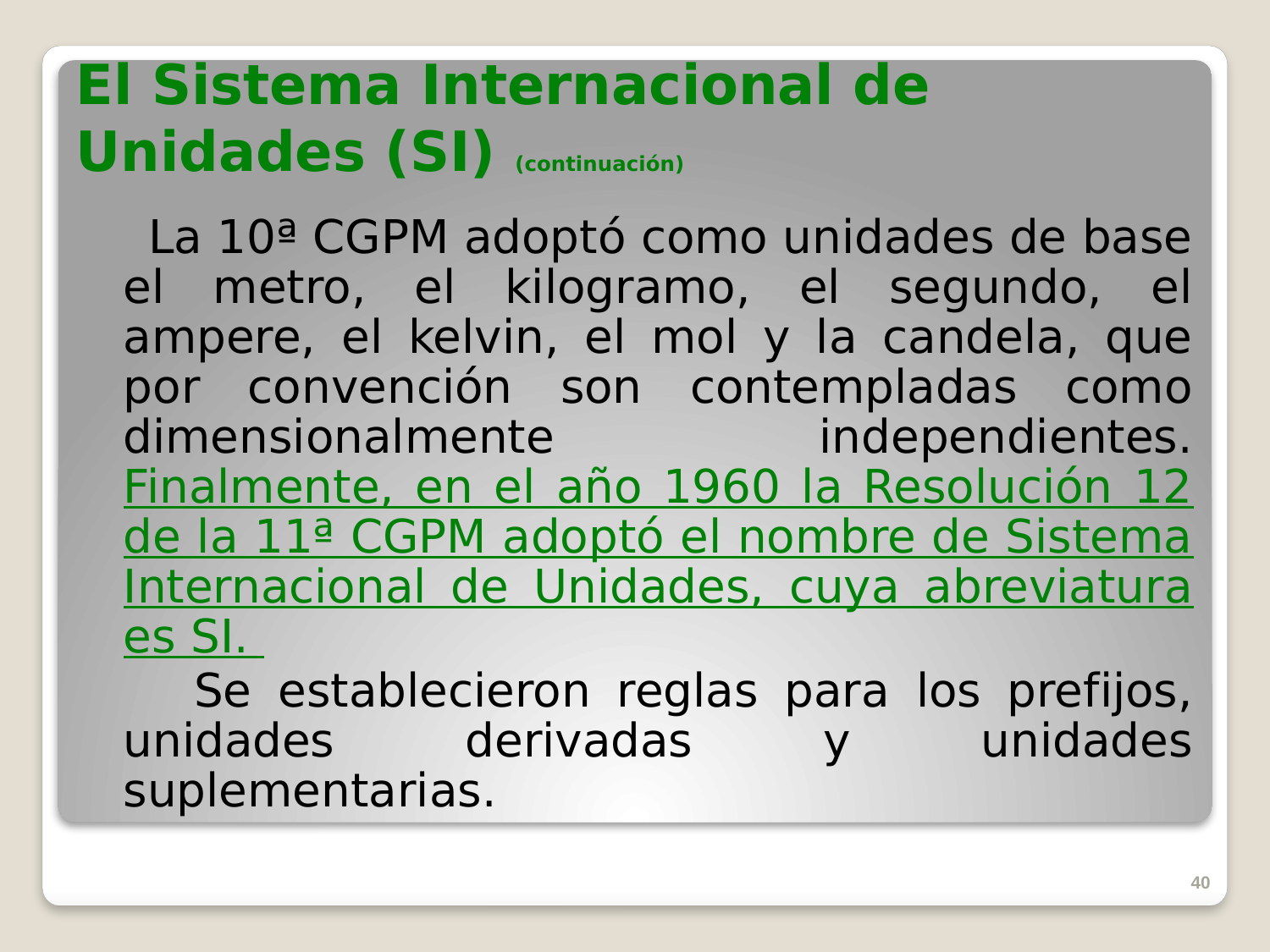

# El Sistema Internacional de Unidades (SI) (continuación)
    La 10ª CGPM adoptó como unidades de base el metro, el kilogramo, el segundo, el ampere, el kelvin, el mol y la candela, que por convención son contempladas como dimensionalmente independientes. Finalmente, en el año 1960 la Resolución 12 de la 11ª CGPM adoptó el nombre de Sistema Internacional de Unidades, cuya abreviatura es SI.
    Se establecieron reglas para los prefijos, unidades derivadas y unidades suplementarias.
40